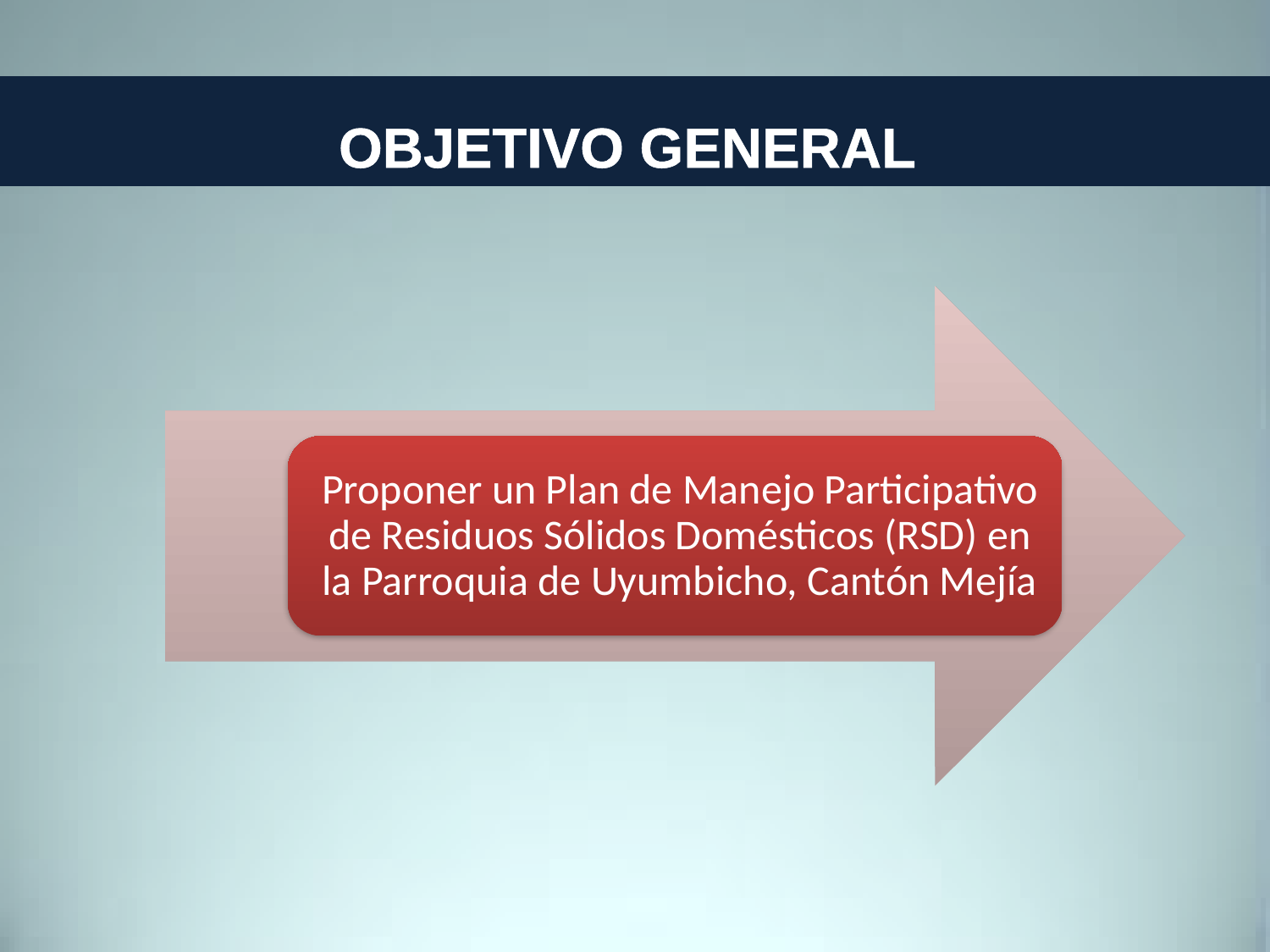

OBJETIVO GENERAL
Proponer un Plan de Manejo Participativo de Residuos Sólidos Domésticos (RSD) en la Parroquia de Uyumbicho, Cantón Mejía